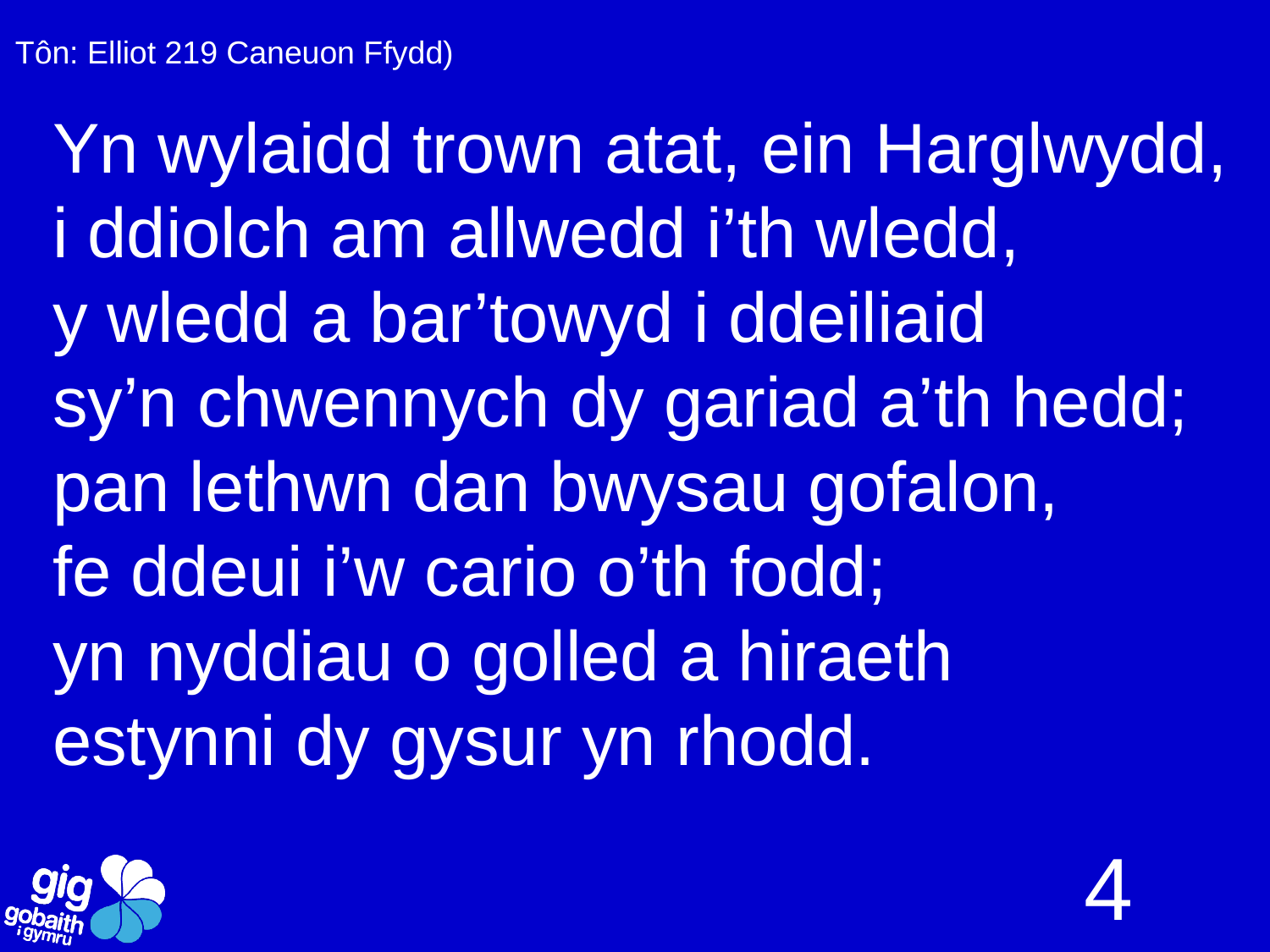

Tôn: Elliot 219 Caneuon Ffydd)
Yn wylaidd trown atat, ein Harglwydd,
i ddiolch am allwedd i’th wledd,
y wledd a bar’towyd i ddeiliaid
sy’n chwennych dy gariad a’th hedd;
pan lethwn dan bwysau gofalon,
fe ddeui i’w cario o’th fodd;
yn nyddiau o golled a hiraeth
estynni dy gysur yn rhodd.
4